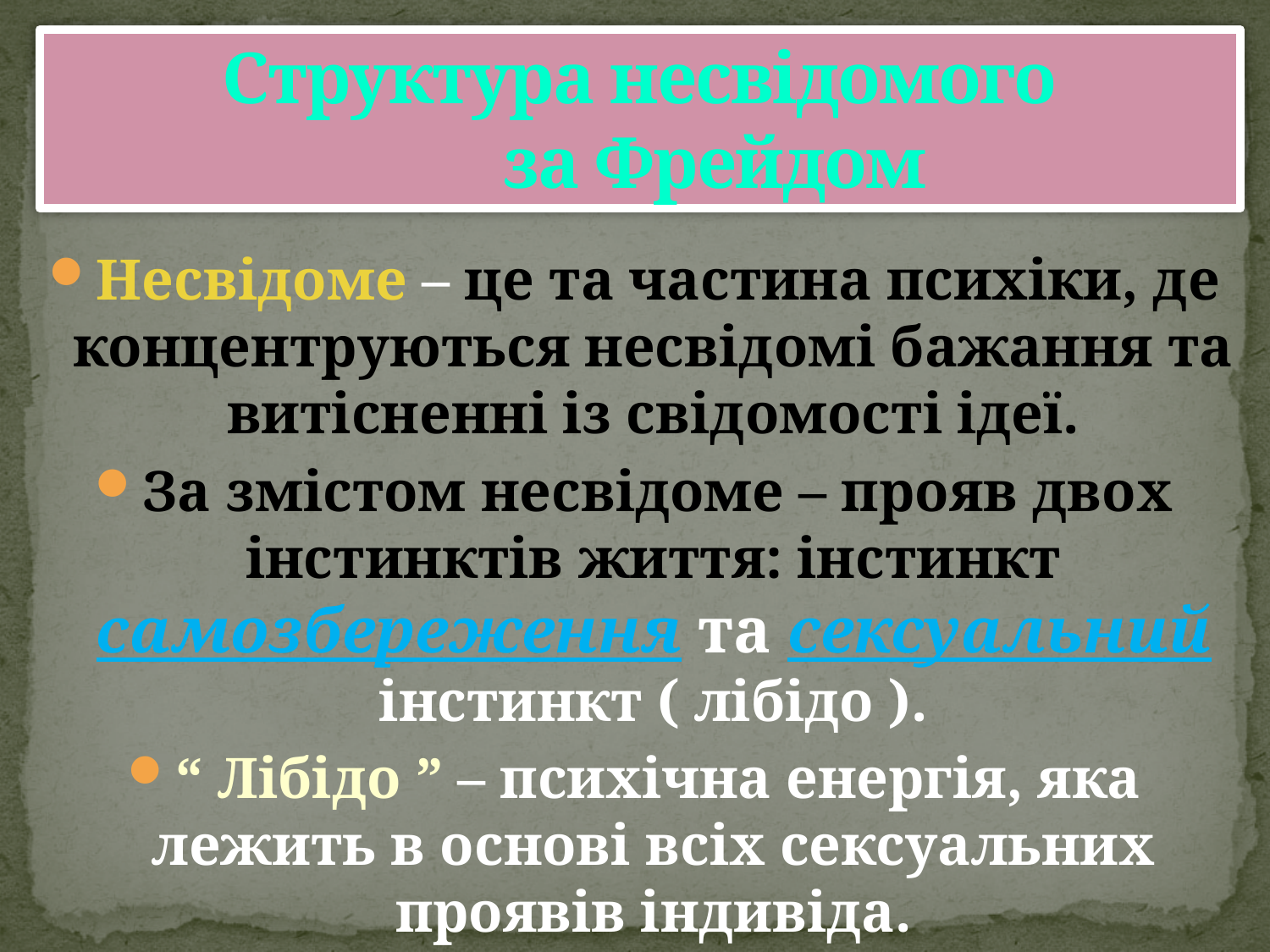

# Структура несвідомого за Фрейдом
Несвідоме – це та частина психіки, де концентруються несвідомі бажання та витісненні із свідомості ідеї.
За змістом несвідоме – прояв двох інстинктів життя: інстинкт самозбереження та сексуальний інстинкт ( лібідо ).
“ Лібідо ” – психічна енергія, яка лежить в основі всіх сексуальних проявів індивіда.